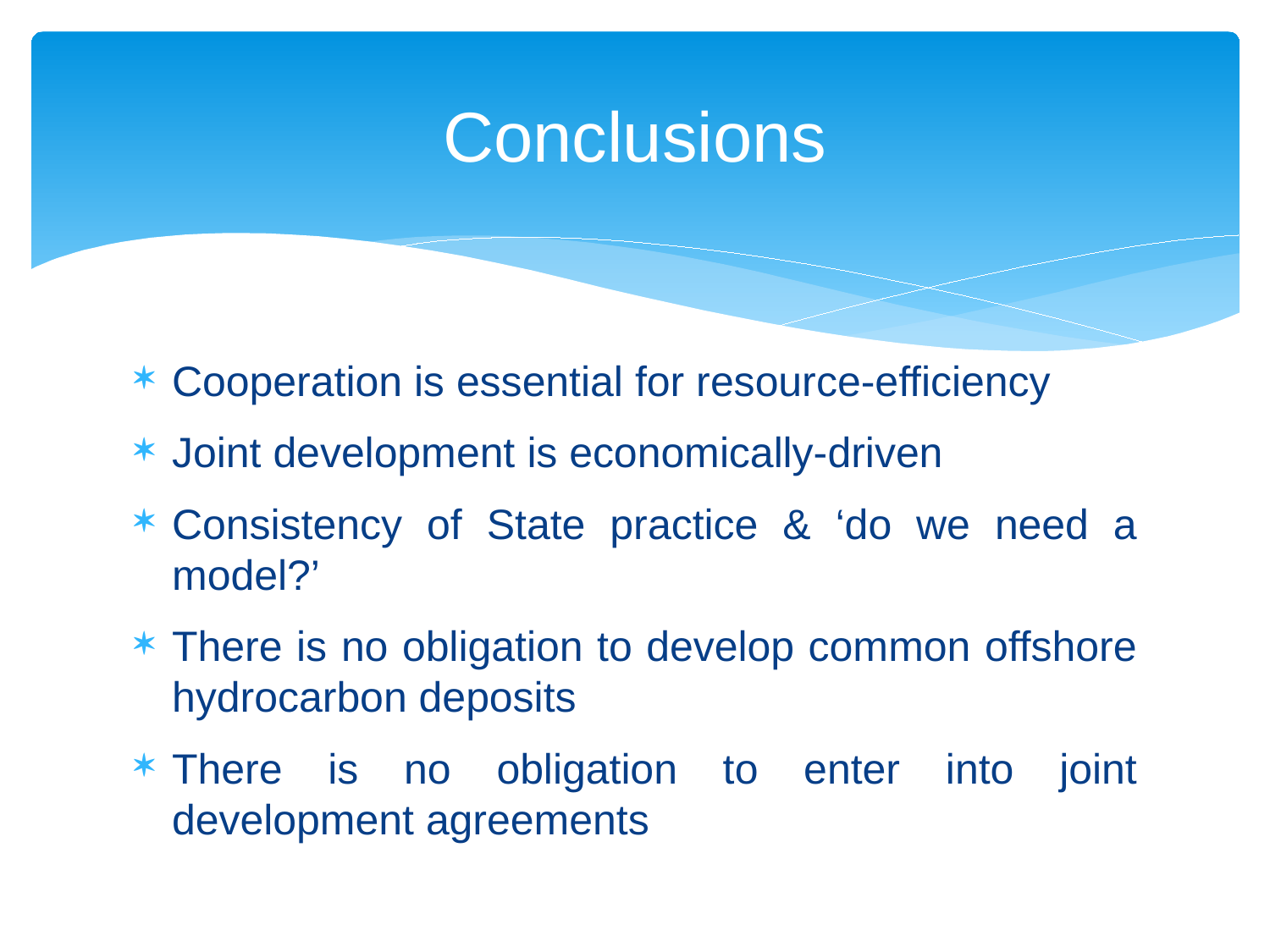

# Conclusions
Cooperation is essential for resource-efficiency

Joint development is economically-driven

Consistency of State practice & ‘do we need a model?’

There is no obligation to develop common offshore hydrocarbon deposits

There is no obligation to enter into joint development agreements